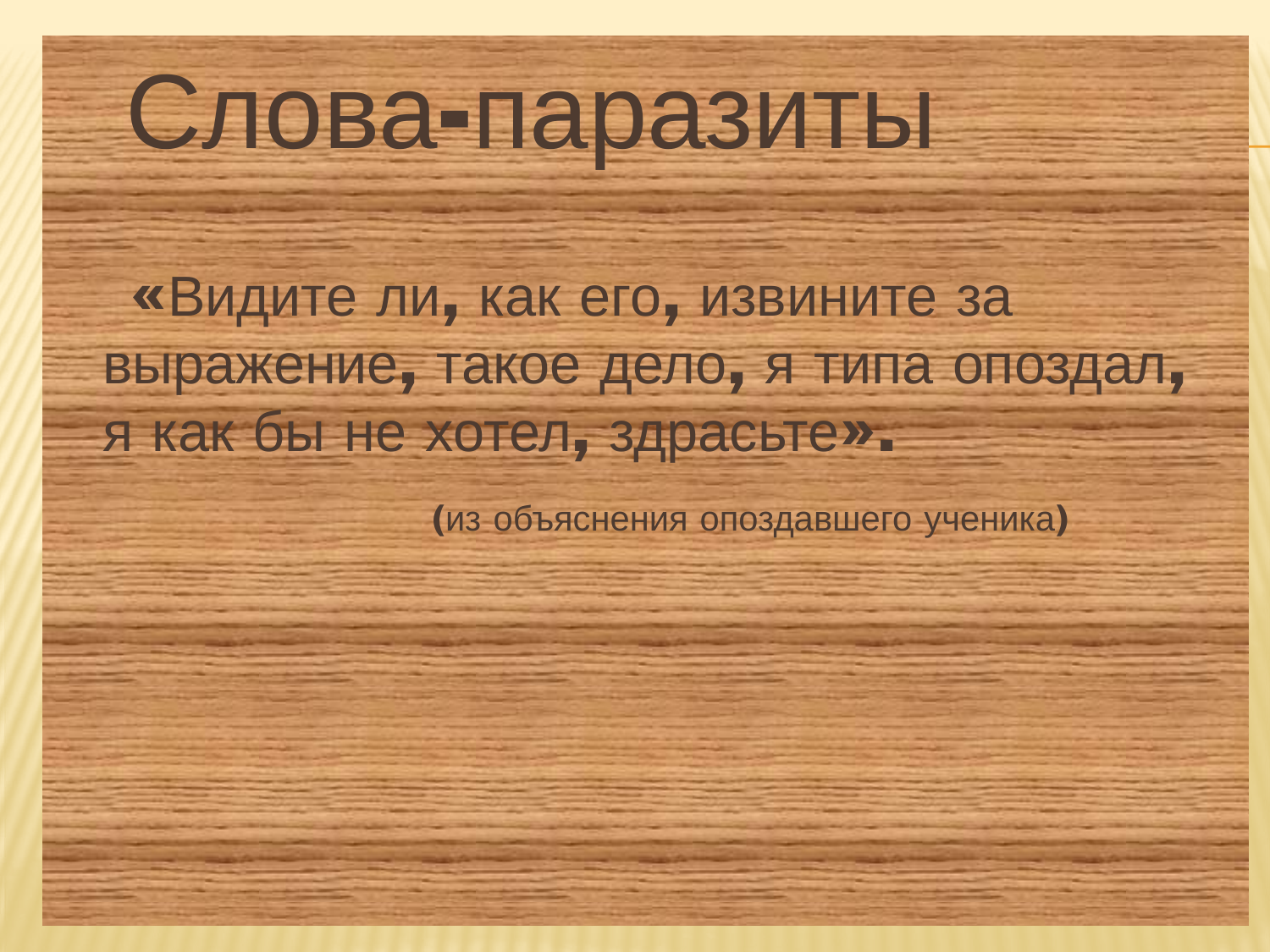

Слова-паразиты

    «Видите ли, как его, извините за выражение, такое дело, я типа опоздал, я как бы не хотел, здрасьте».
                    (из объяснения опоздавшего ученика)

#